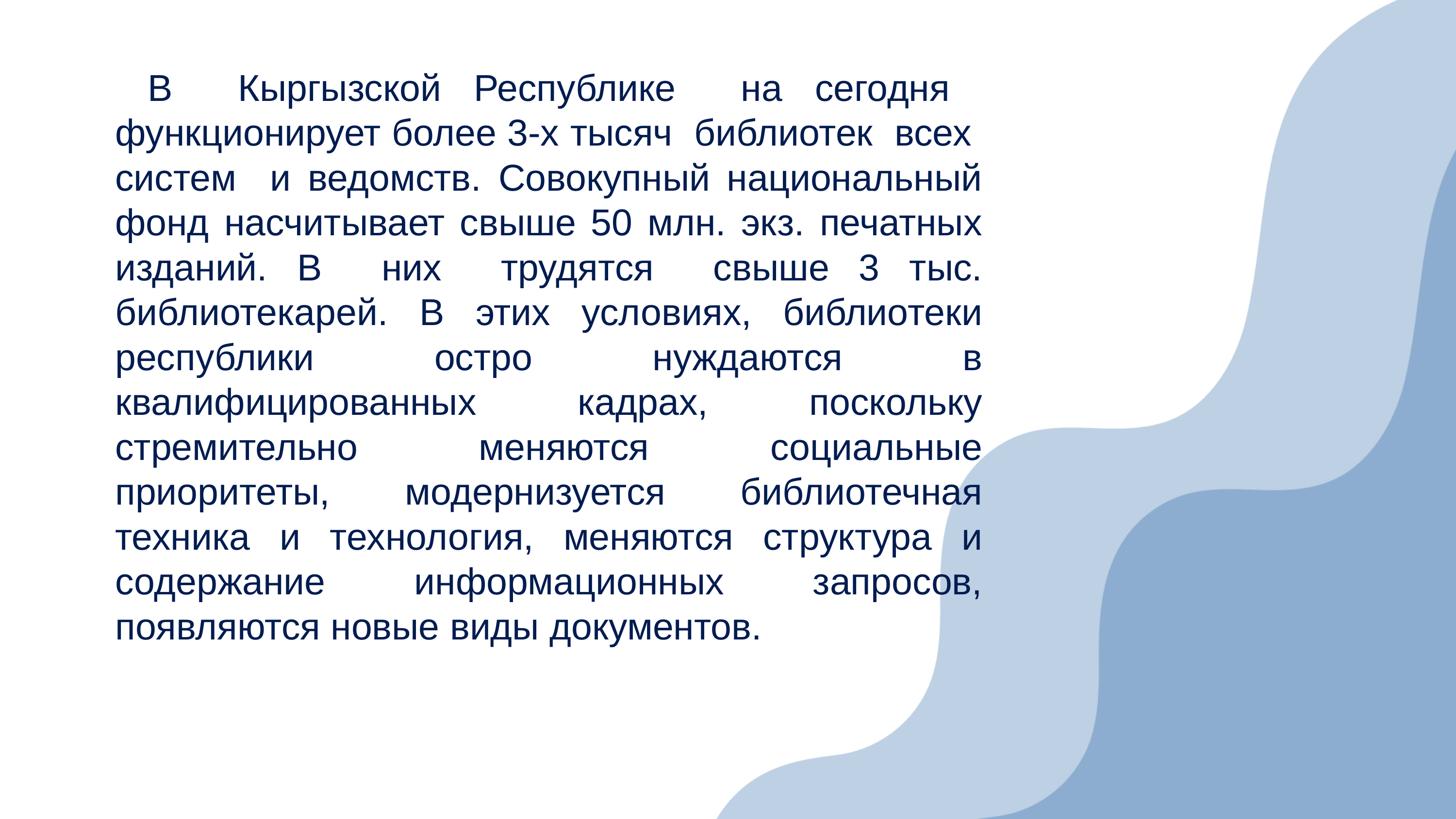

В  Кыргызской Республике  на сегодня  функционирует более 3-х тысяч  библиотек  всех  систем  и ведомств. Совокупный национальный фонд насчитывает свыше 50 млн. экз. печатных изданий. В  них  трудятся  свыше 3 тыс. библиотекарей. В этих условиях, библиотеки республики остро нуждаются в квалифицированных кадрах, поскольку стремительно меняются социальные приоритеты, модернизуется библиотечная техника и технология, меняются структура и содержание информационных запросов, появляются новые виды документов.